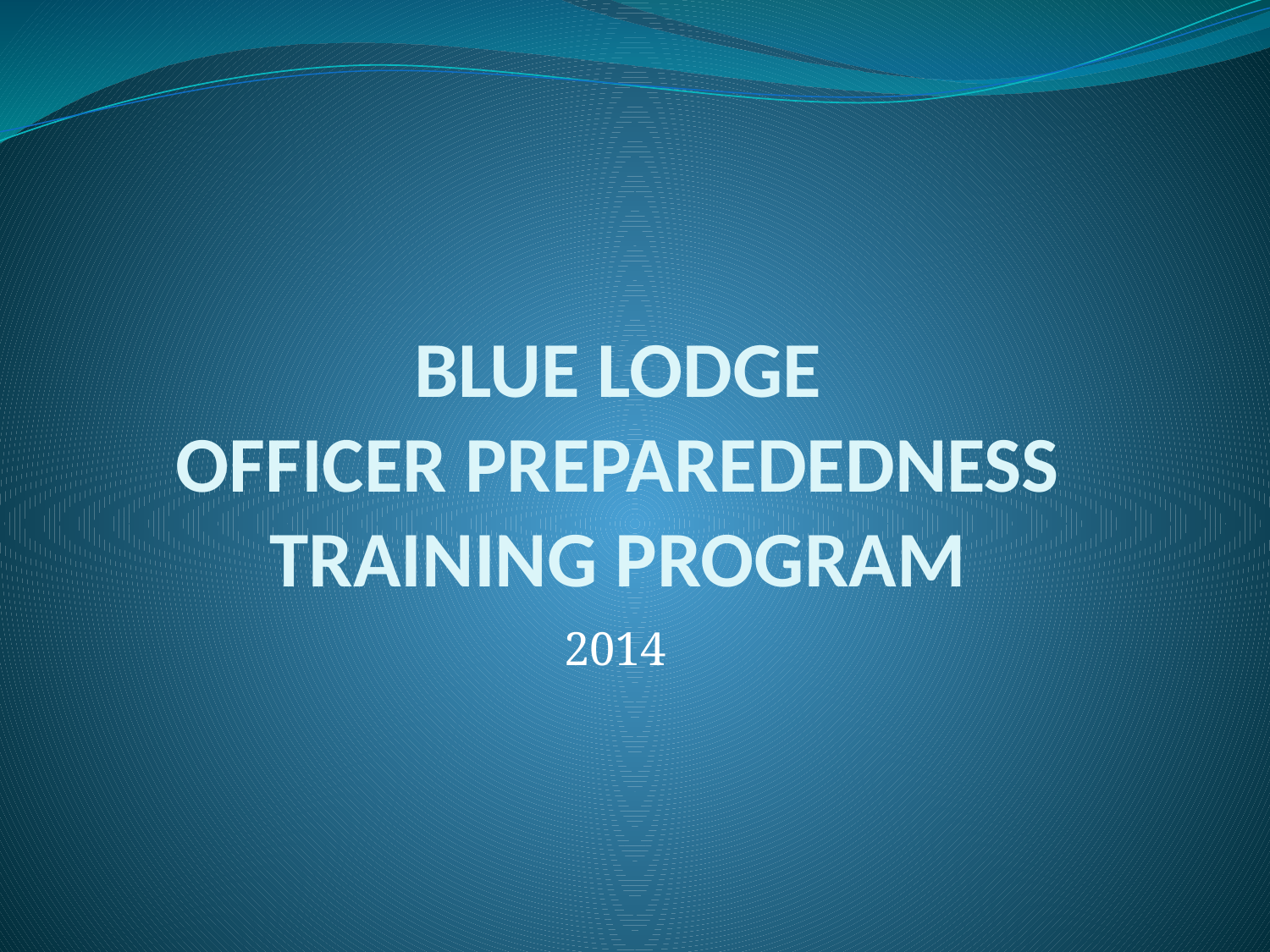

# BLUE LODGE OFFICER PREPAREDEDNESS TRAINING PROGRAM
2014